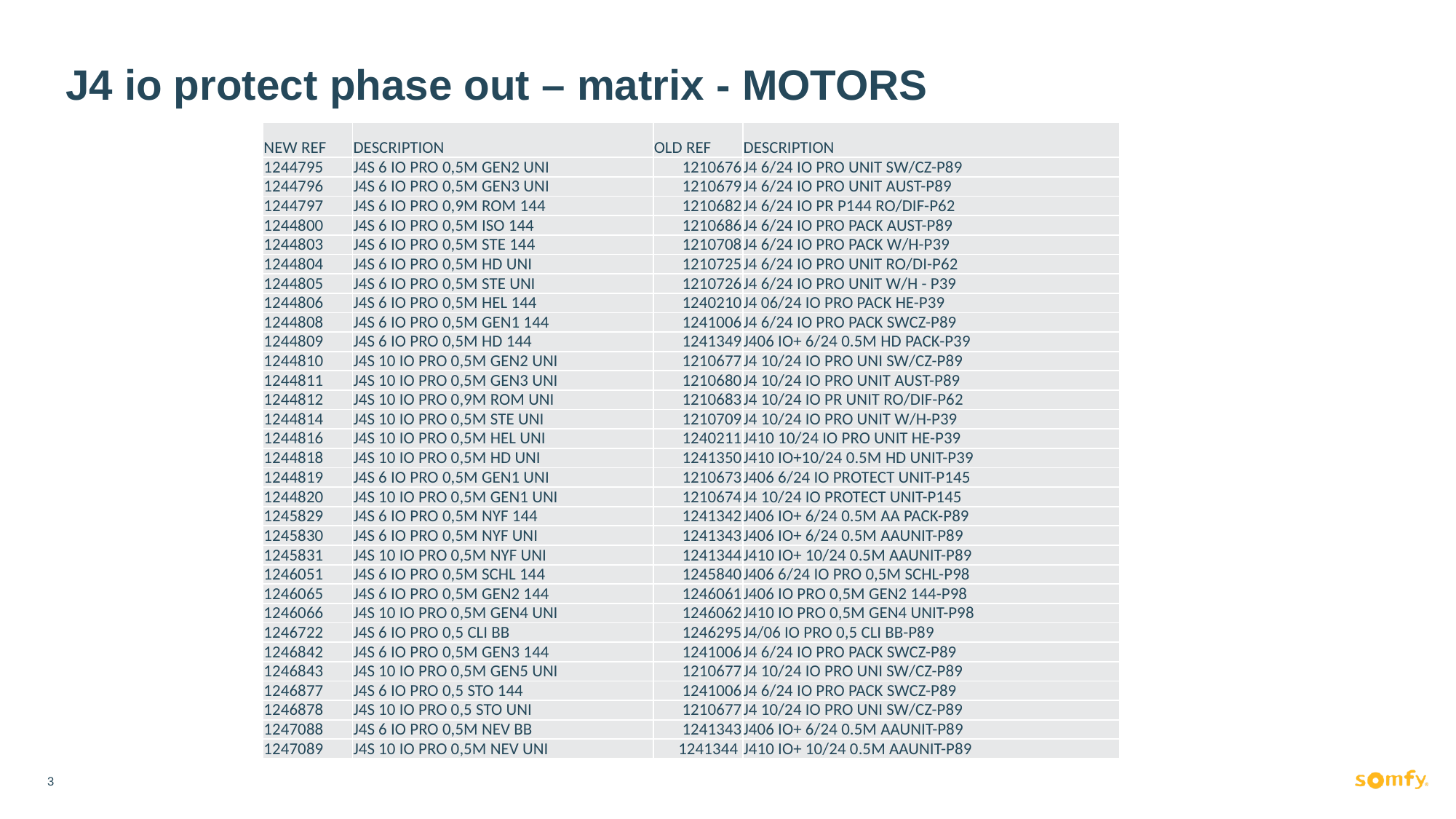

# J4 io protect phase out – matrix - MOTORS
| NEW REF | DESCRIPTION | OLD REF | DESCRIPTION |
| --- | --- | --- | --- |
| 1244795 | J4S 6 IO PRO 0,5M GEN2 UNI | 1210676 | J4 6/24 IO PRO UNIT SW/CZ-P89 |
| 1244796 | J4S 6 IO PRO 0,5M GEN3 UNI | 1210679 | J4 6/24 IO PRO UNIT AUST-P89 |
| 1244797 | J4S 6 IO PRO 0,9M ROM 144 | 1210682 | J4 6/24 IO PR P144 RO/DIF-P62 |
| 1244800 | J4S 6 IO PRO 0,5M ISO 144 | 1210686 | J4 6/24 IO PRO PACK AUST-P89 |
| 1244803 | J4S 6 IO PRO 0,5M STE 144 | 1210708 | J4 6/24 IO PRO PACK W/H-P39 |
| 1244804 | J4S 6 IO PRO 0,5M HD UNI | 1210725 | J4 6/24 IO PRO UNIT RO/DI-P62 |
| 1244805 | J4S 6 IO PRO 0,5M STE UNI | 1210726 | J4 6/24 IO PRO UNIT W/H - P39 |
| 1244806 | J4S 6 IO PRO 0,5M HEL 144 | 1240210 | J4 06/24 IO PRO PACK HE-P39 |
| 1244808 | J4S 6 IO PRO 0,5M GEN1 144 | 1241006 | J4 6/24 IO PRO PACK SWCZ-P89 |
| 1244809 | J4S 6 IO PRO 0,5M HD 144 | 1241349 | J406 IO+ 6/24 0.5M HD PACK-P39 |
| 1244810 | J4S 10 IO PRO 0,5M GEN2 UNI | 1210677 | J4 10/24 IO PRO UNI SW/CZ-P89 |
| 1244811 | J4S 10 IO PRO 0,5M GEN3 UNI | 1210680 | J4 10/24 IO PRO UNIT AUST-P89 |
| 1244812 | J4S 10 IO PRO 0,9M ROM UNI | 1210683 | J4 10/24 IO PR UNIT RO/DIF-P62 |
| 1244814 | J4S 10 IO PRO 0,5M STE UNI | 1210709 | J4 10/24 IO PRO UNIT W/H-P39 |
| 1244816 | J4S 10 IO PRO 0,5M HEL UNI | 1240211 | J410 10/24 IO PRO UNIT HE-P39 |
| 1244818 | J4S 10 IO PRO 0,5M HD UNI | 1241350 | J410 IO+10/24 0.5M HD UNIT-P39 |
| 1244819 | J4S 6 IO PRO 0,5M GEN1 UNI | 1210673 | J406 6/24 IO PROTECT UNIT-P145 |
| 1244820 | J4S 10 IO PRO 0,5M GEN1 UNI | 1210674 | J4 10/24 IO PROTECT UNIT-P145 |
| 1245829 | J4S 6 IO PRO 0,5M NYF 144 | 1241342 | J406 IO+ 6/24 0.5M AA PACK-P89 |
| 1245830 | J4S 6 IO PRO 0,5M NYF UNI | 1241343 | J406 IO+ 6/24 0.5M AAUNIT-P89 |
| 1245831 | J4S 10 IO PRO 0,5M NYF UNI | 1241344 | J410 IO+ 10/24 0.5M AAUNIT-P89 |
| 1246051 | J4S 6 IO PRO 0,5M SCHL 144 | 1245840 | J406 6/24 IO PRO 0,5M SCHL-P98 |
| 1246065 | J4S 6 IO PRO 0,5M GEN2 144 | 1246061 | J406 IO PRO 0,5M GEN2 144-P98 |
| 1246066 | J4S 10 IO PRO 0,5M GEN4 UNI | 1246062 | J410 IO PRO 0,5M GEN4 UNIT-P98 |
| 1246722 | J4S 6 IO PRO 0,5 CLI BB | 1246295 | J4/06 IO PRO 0,5 CLI BB-P89 |
| 1246842 | J4S 6 IO PRO 0,5M GEN3 144 | 1241006 | J4 6/24 IO PRO PACK SWCZ-P89 |
| 1246843 | J4S 10 IO PRO 0,5M GEN5 UNI | 1210677 | J4 10/24 IO PRO UNI SW/CZ-P89 |
| 1246877 | J4S 6 IO PRO 0,5 STO 144 | 1241006 | J4 6/24 IO PRO PACK SWCZ-P89 |
| 1246878 | J4S 10 IO PRO 0,5 STO UNI | 1210677 | J4 10/24 IO PRO UNI SW/CZ-P89 |
| 1247088 | J4S 6 IO PRO 0,5M NEV BB | 1241343 | J406 IO+ 6/24 0.5M AAUNIT-P89 |
| 1247089 | J4S 10 IO PRO 0,5M NEV UNI | 1241344 | J410 IO+ 10/24 0.5M AAUNIT-P89 |
3